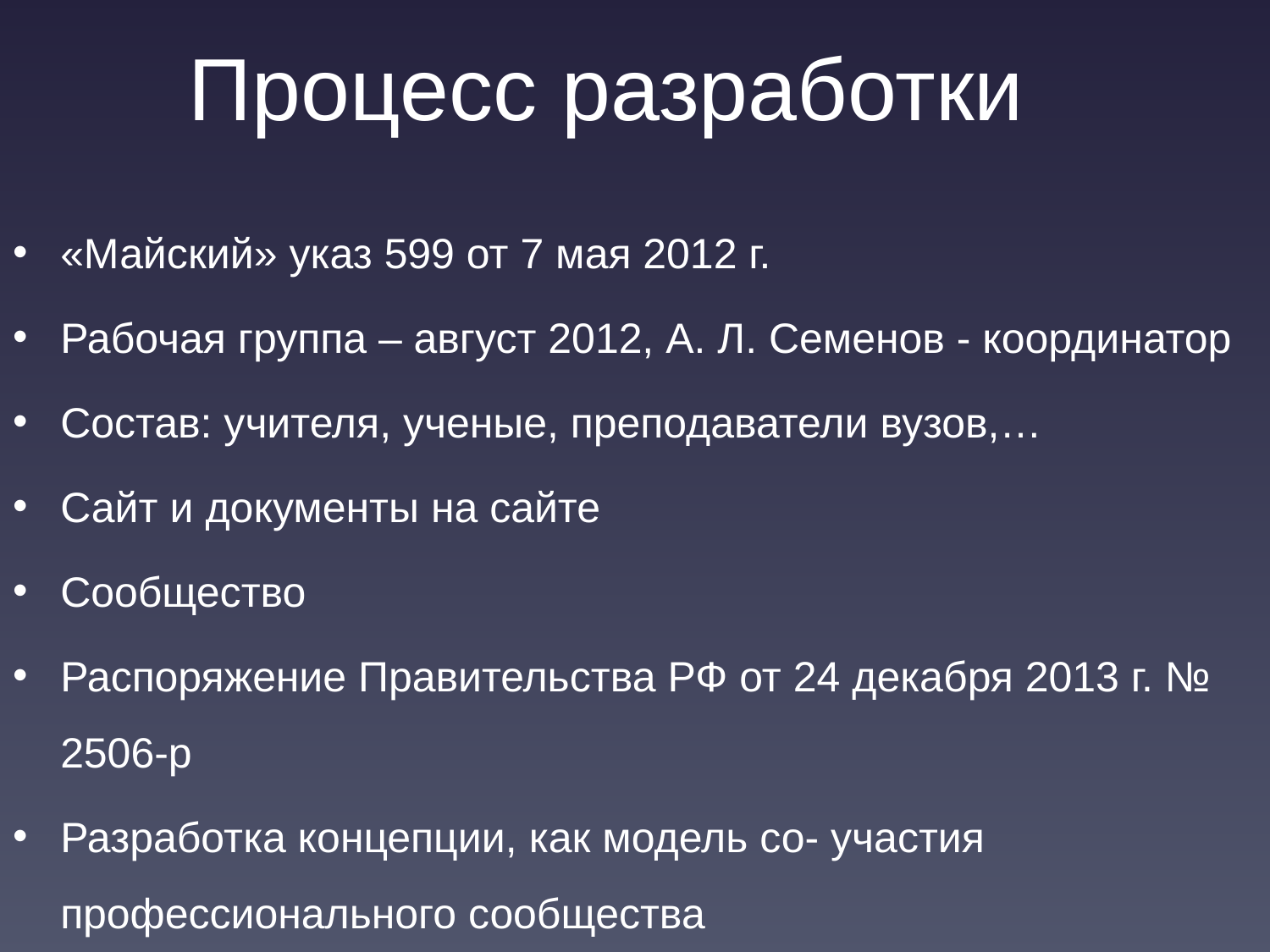

Процесс разработки
«Майский» указ 599 от 7 мая 2012 г.
Рабочая группа – август 2012, А. Л. Семенов - координатор
Состав: учителя, ученые, преподаватели вузов,…
Сайт и документы на сайте
Сообщество
Распоряжение Правительства РФ от 24 декабря 2013 г. № 2506-р
Разработка концепции, как модель со- участия профессионального сообщества